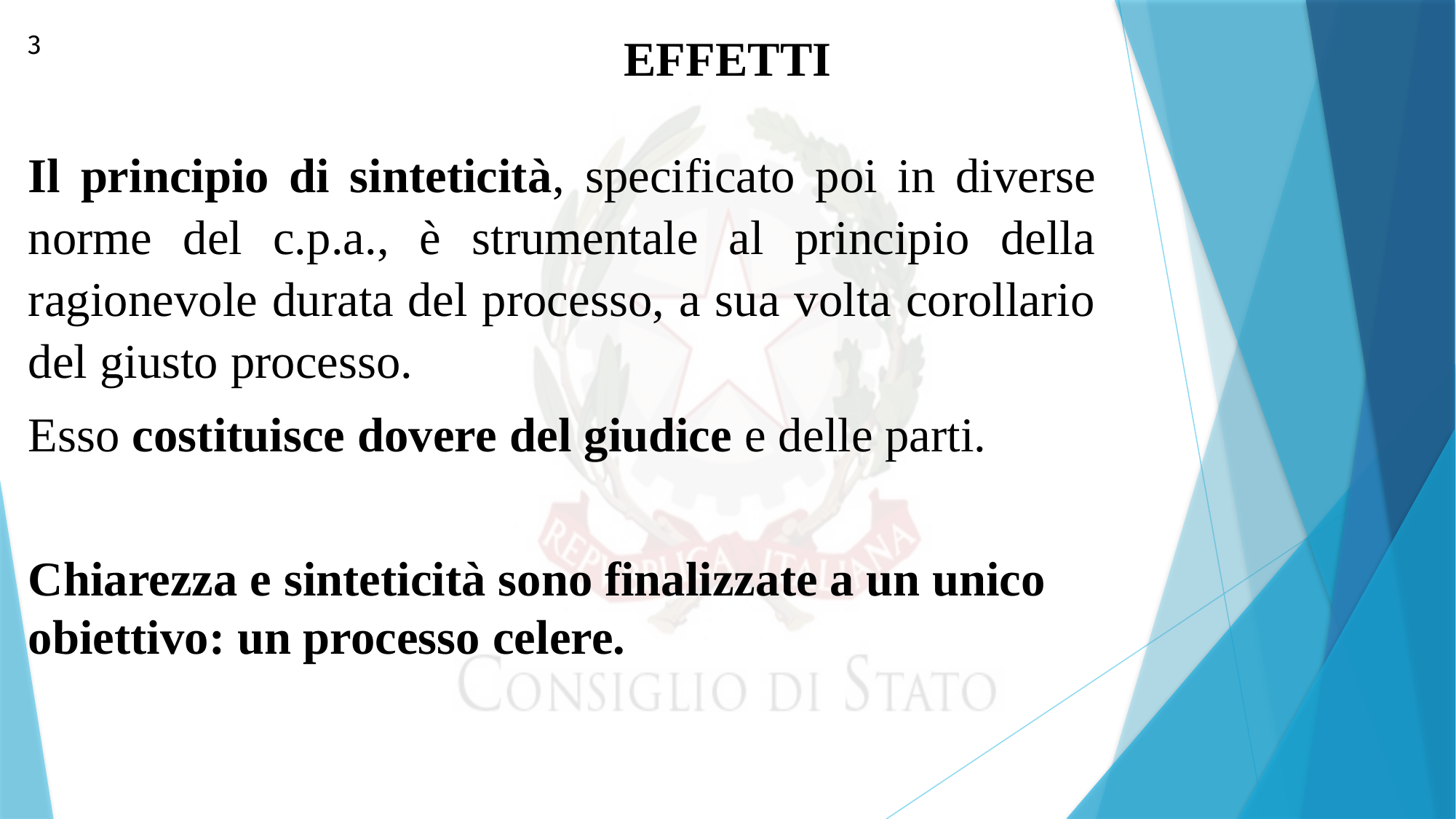

EFFETTI
3
Il principio di sinteticità, specificato poi in diverse norme del c.p.a., è strumentale al principio della ragionevole durata del processo, a sua volta corollario del giusto processo.
Esso costituisce dovere del giudice e delle parti.

Chiarezza e sinteticità sono finalizzate a un unico obiettivo: un processo celere.